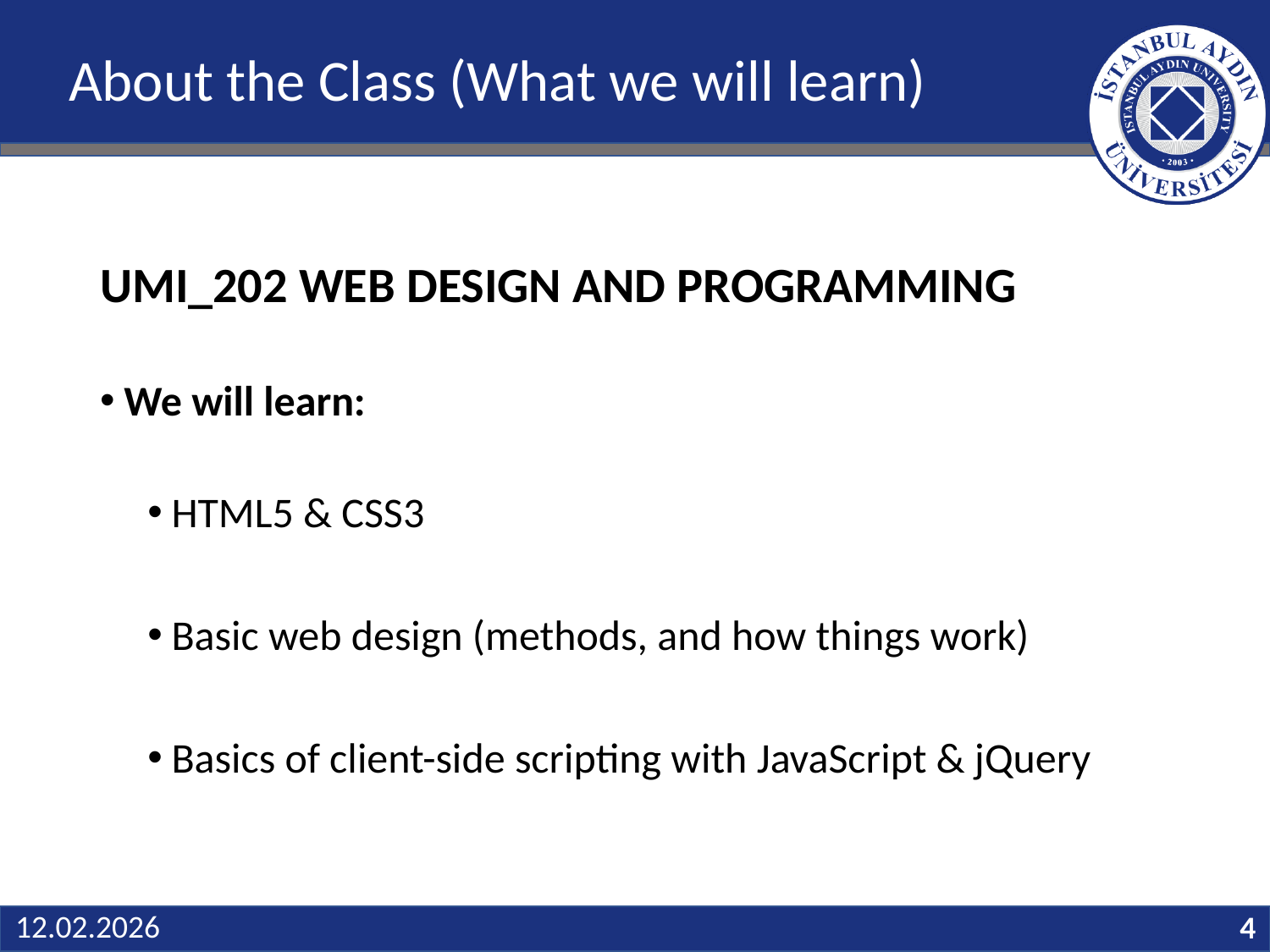

# About the Class (What we will learn)
UMI_202 WEB DESIGN AND PROGRAMMING

We will learn:

HTML5 & CSS3

Basic web design (methods, and how things work)

Basics of client-side scripting with JavaScript & jQuery

4
12.02.2026